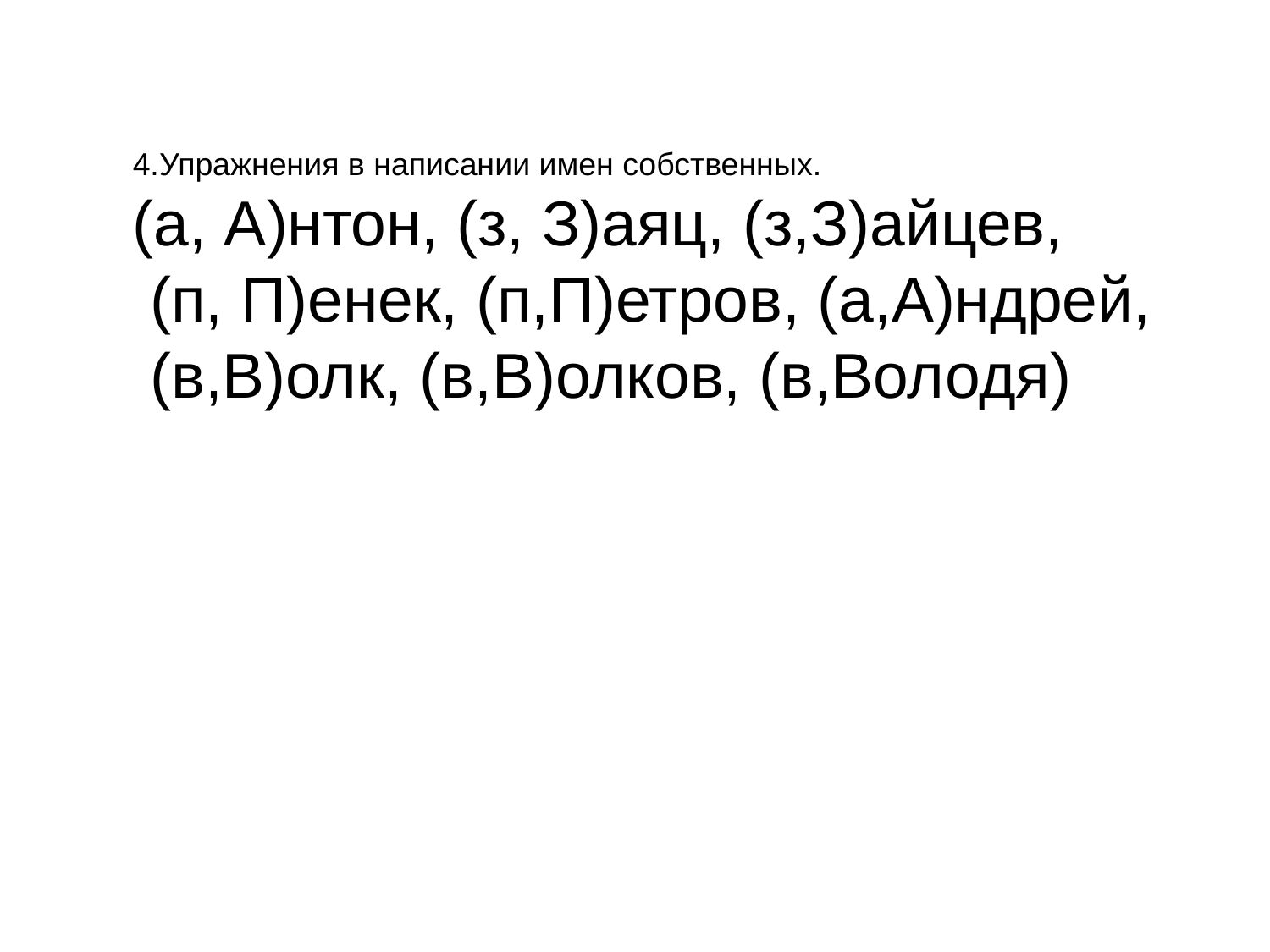

4.Упражнения в написании имен собственных.
(а, А)нтон, (з, З)аяц, (з,З)айцев,
 (п, П)енек, (п,П)етров, (а,А)ндрей,
 (в,В)олк, (в,В)олков, (в,Володя)